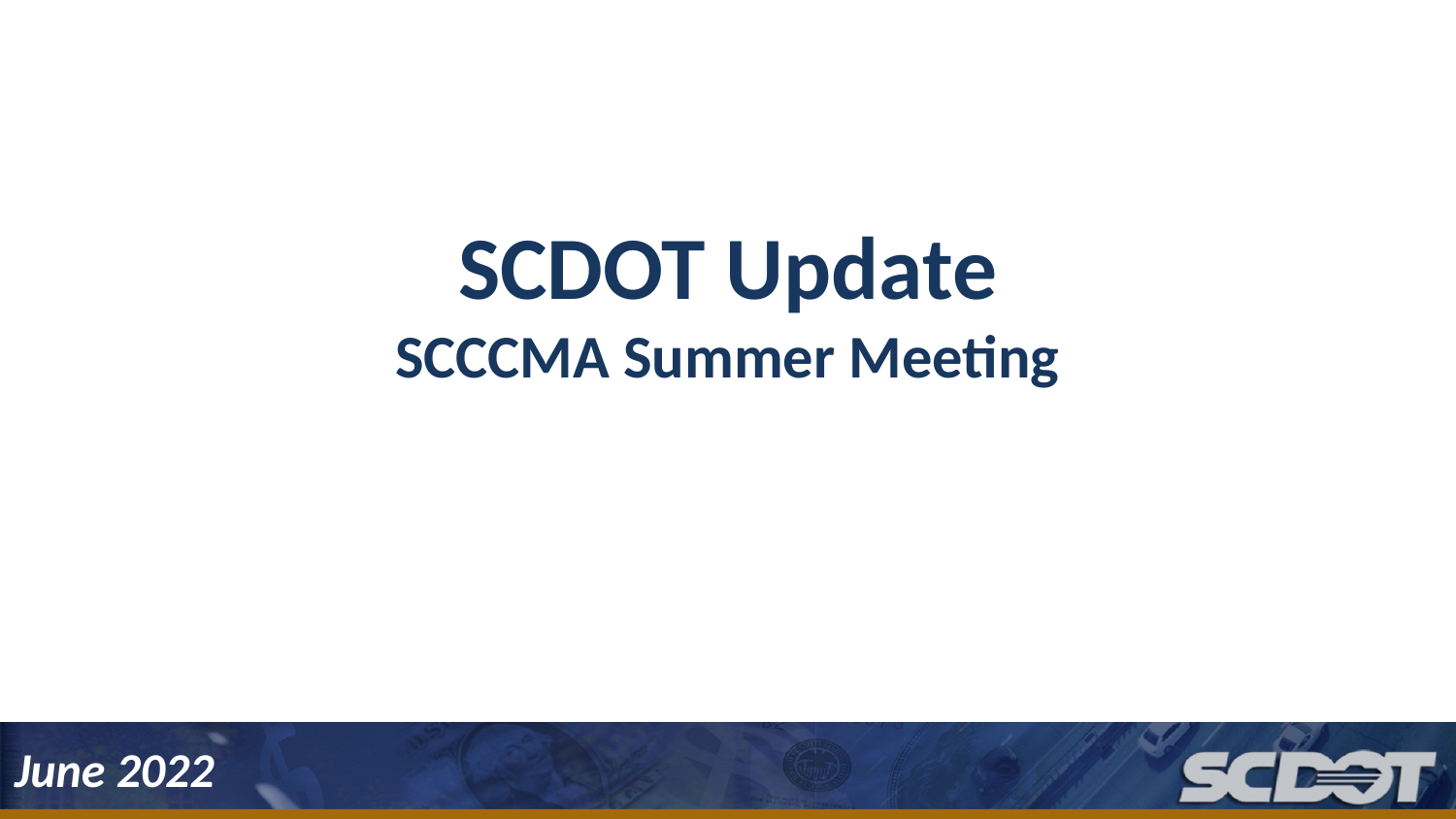

SCDOT Update
SCCCMA Summer Meeting

June 2022